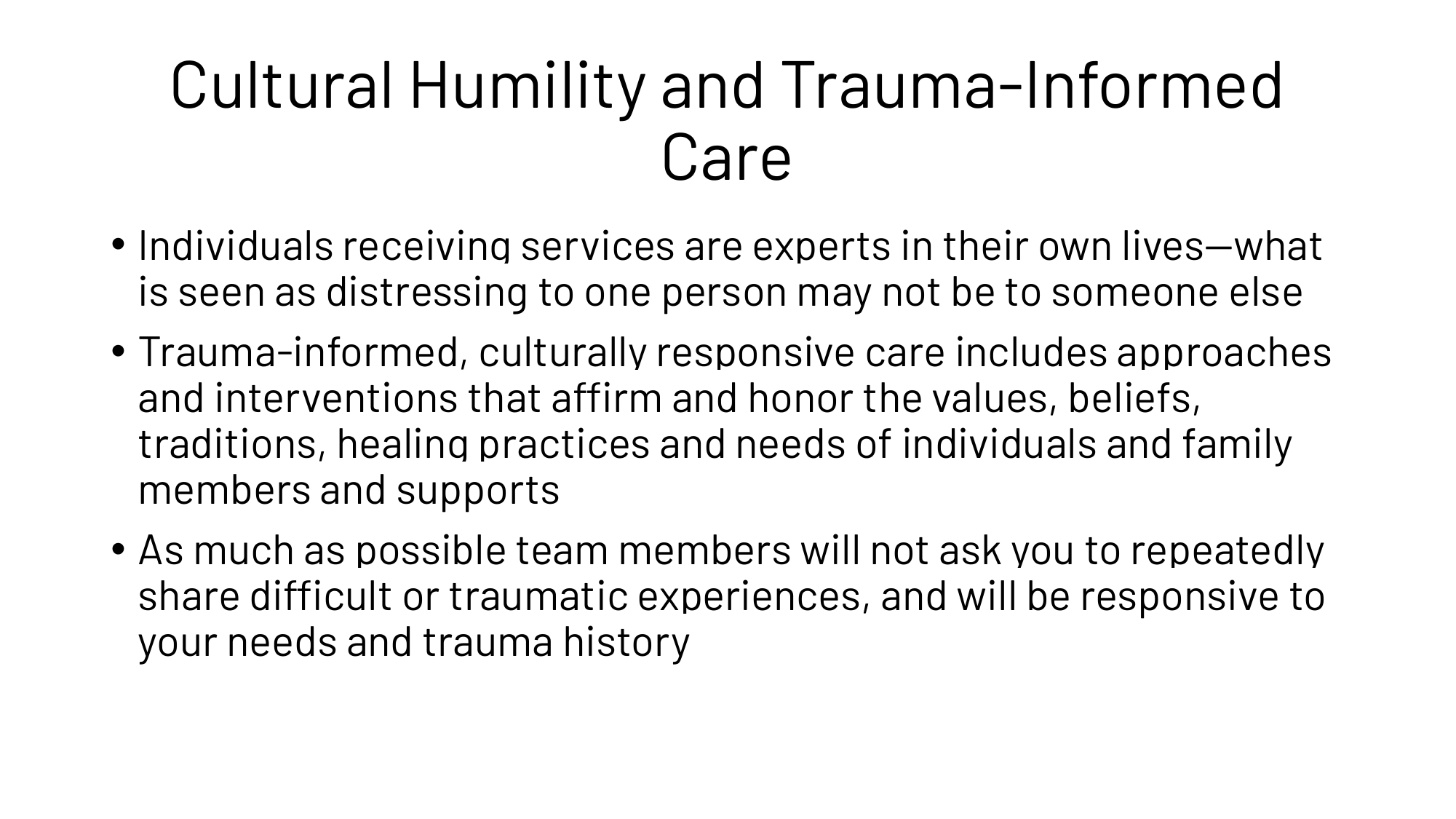

# Cultural Humility and Trauma-Informed Care
Individuals receiving services are experts in their own lives—what is seen as distressing to one person may not be to someone else
Trauma-informed, culturally responsive care includes approaches and interventions that affirm and honor the values, beliefs, traditions, healing practices and needs of individuals and family members and supports
As much as possible team members will not ask you to repeatedly share difficult or traumatic experiences, and will be responsive to your needs and trauma history